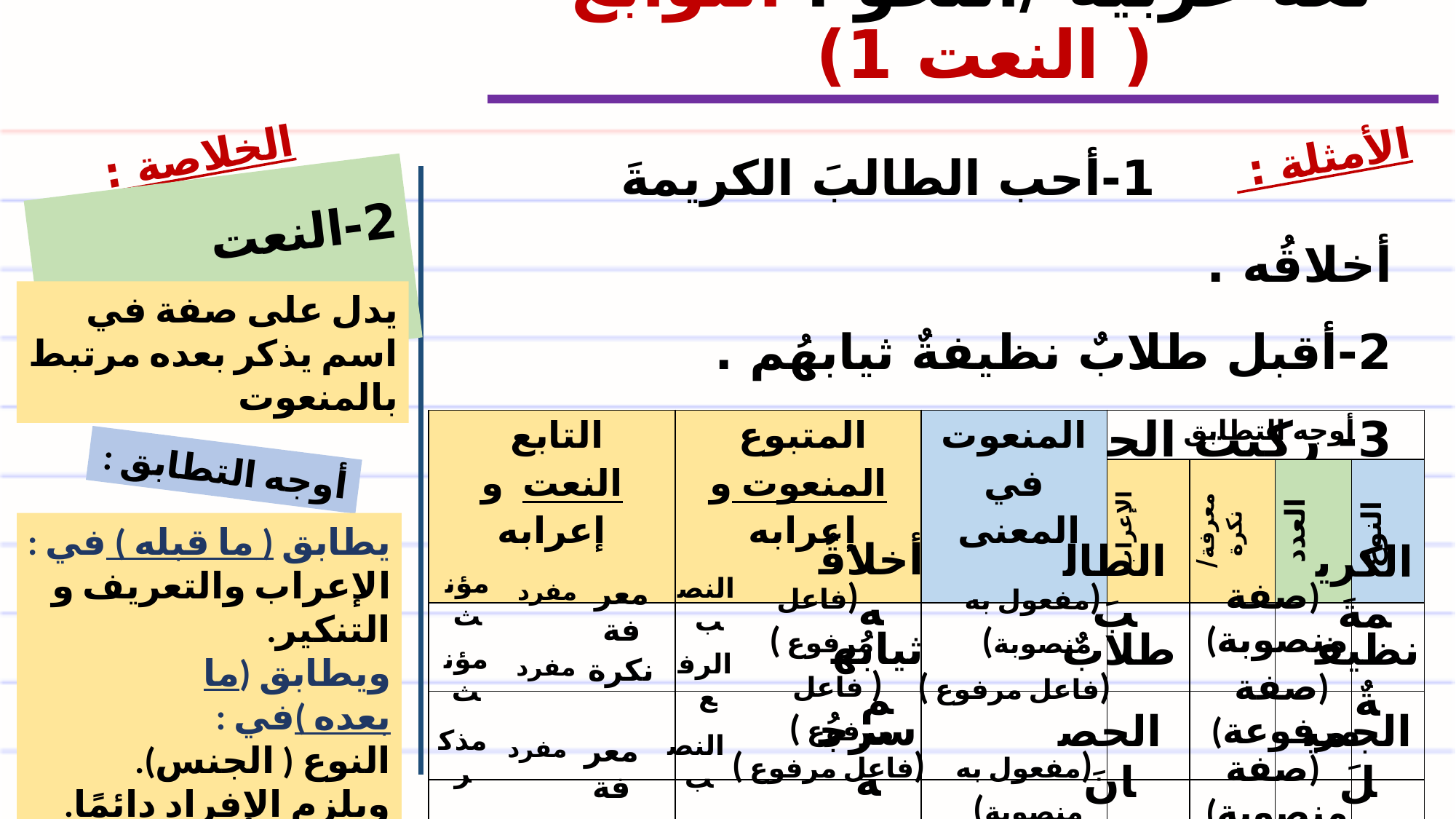

لغة عربية /النحو : التوابع ( النعت 1)
الخلاصة :
الأمثلة :
              1-أحب الطالبَ الكريمةَ أخلاقُه .
2-أقبل طلابٌ نظيفةٌ ثيابهُم .
3- ركبت الحصانَ الجميلَ سرجُه .
2-النعت السببي :
يدل على صفة في اسم يذكر بعده مرتبط بالمنعوت
| التابع النعت و إعرابه | المتبوع المنعوت و إعرابه | المنعوت في المعنى | أوجه التطابق |  |  |  |
| --- | --- | --- | --- | --- | --- | --- |
|  |  |  | الإعراب | معرفة/ نكرة | العدد | النوع |
|  |  |  |  |  |  |  |
|  |  |  |  |  |  |  |
|  |  |  |  |  |  |  |
أوجه التطابق :
يطابق ( ما قبله ) في :
الإعراب والتعريف و التنكير.
ويطابق (ما بعده )في :
النوع ( الجنس).
ويلزم الإفراد دائمًا.
أخلاقُه
الطالبَ
الكريمةَ
مؤنث
النصب
(فاعل مرفوع )
(صفة منصوبة)
(مفعول به منصوبة)
معرفة
مفرد
ثيابُهم
طلابٌ
نظيفةٌ
مؤنث
الرفع
نكرة
مفرد
( فاعل مرفوع )
(فاعل مرفوع )
(صفة مرفوعة)
سرجُه
الحصانَ
الجميلَ
مذكر
النصب
معرفة
مفرد
(فاعل مرفوع )
(مفعول به منصوبة)
(صفة منصوبة)